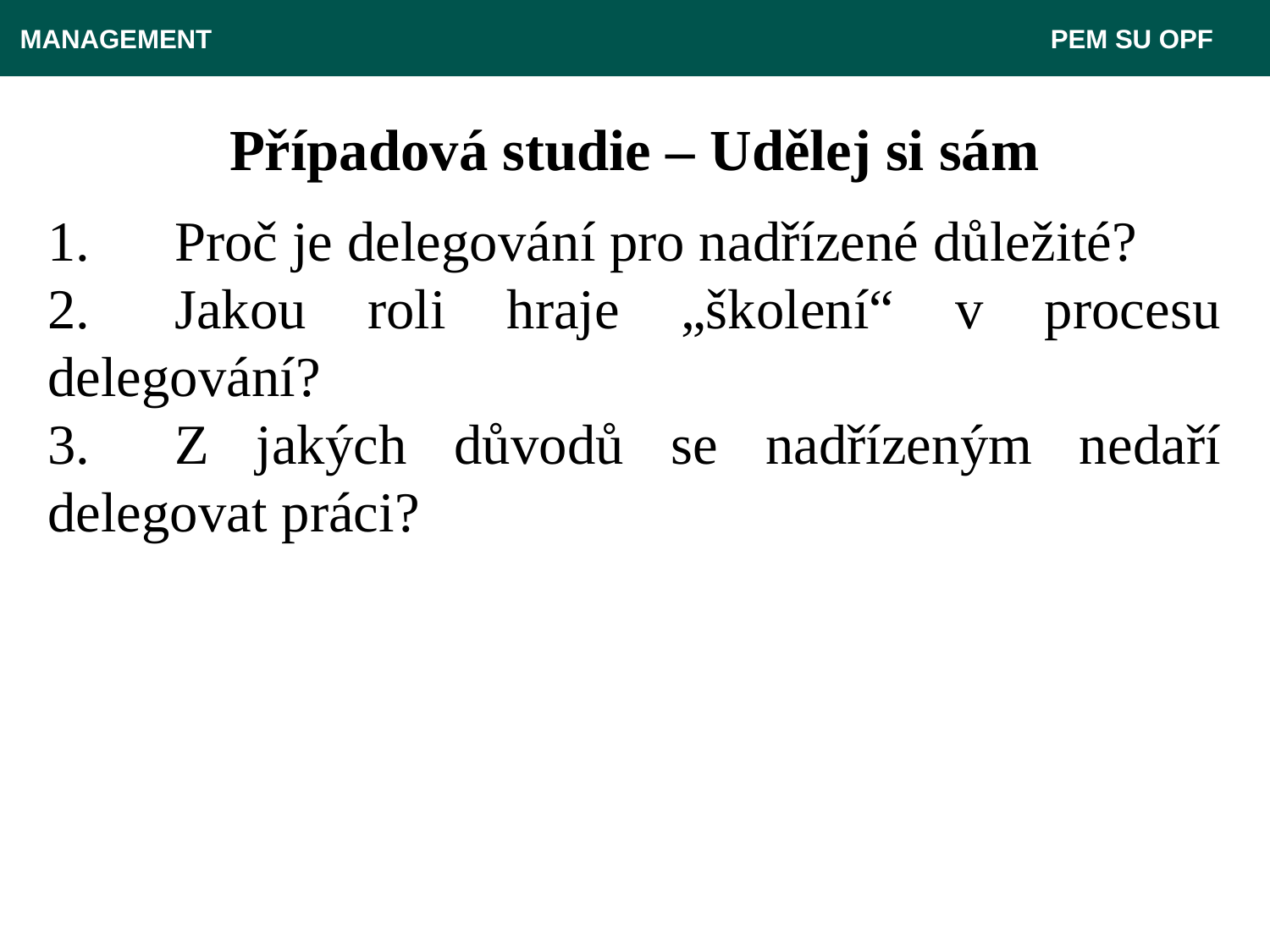

MANAGEMENT 							   PEM SU OPF
# Případová studie – Udělej si sám
1.	Proč je delegování pro nadřízené důležité?
2.	Jakou roli hraje „školení“ v procesu delegování?
3.	Z jakých důvodů se nadřízeným nedaří delegovat práci?